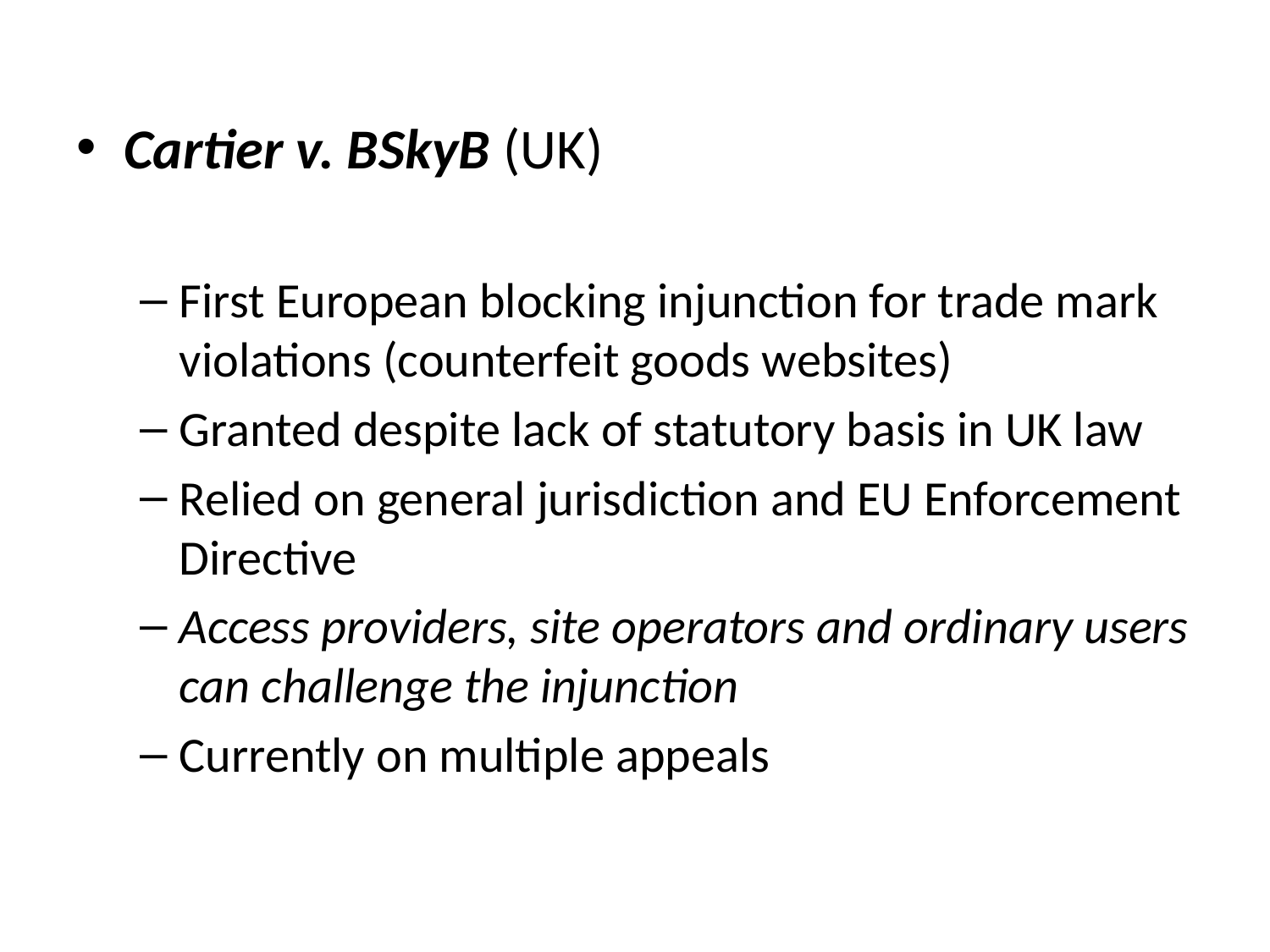

Cartier v. BSkyB (UK)

First European blocking injunction for trade mark violations (counterfeit goods websites)
Granted despite lack of statutory basis in UK law
Relied on general jurisdiction and EU Enforcement Directive
Access providers, site operators and ordinary users can challenge the injunction
Currently on multiple appeals